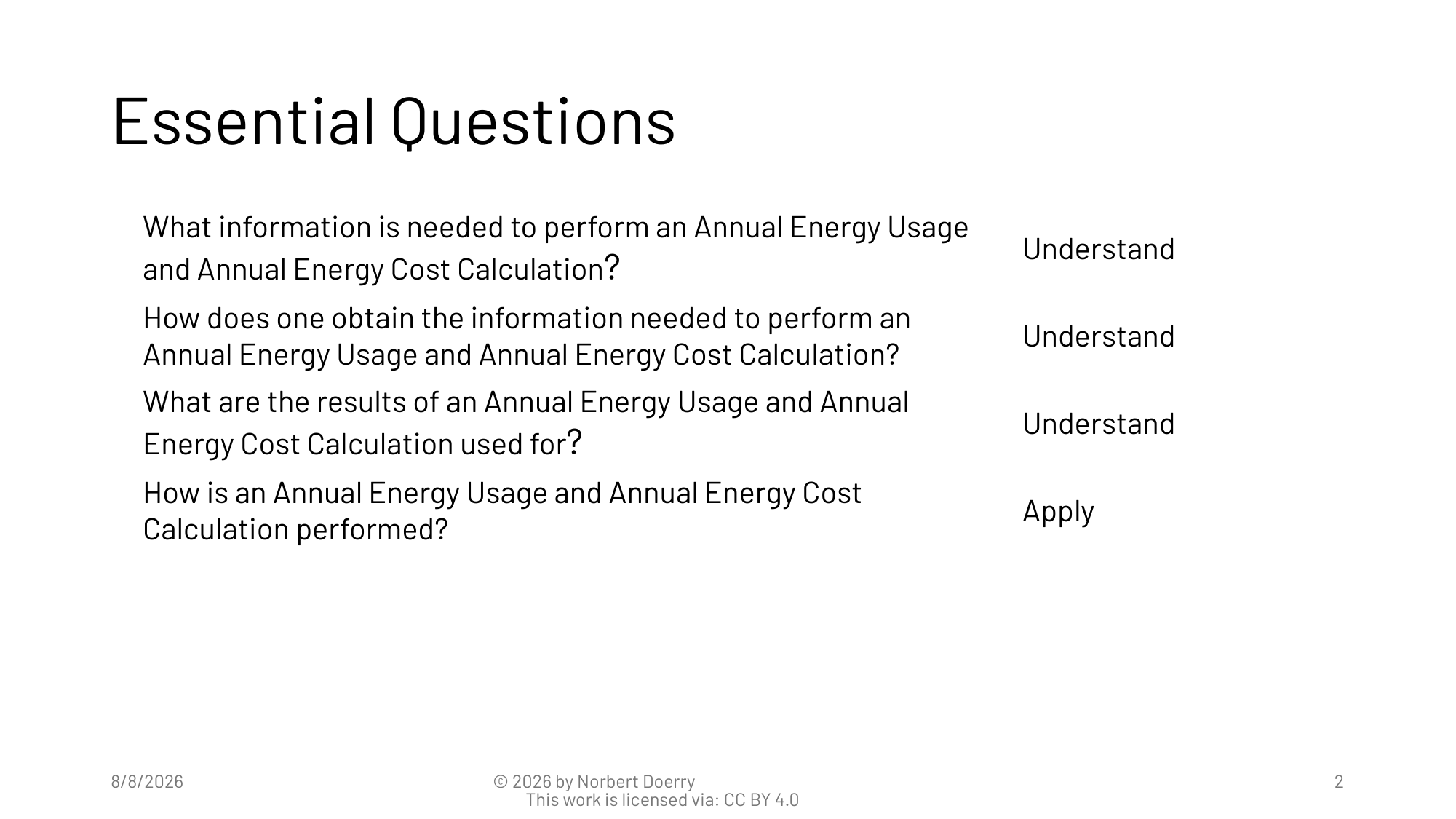

# Essential Questions
| What information is needed to perform an Annual Energy Usage and Annual Energy Cost Calculation? | Understand |
| --- | --- |
| How does one obtain the information needed to perform an Annual Energy Usage and Annual Energy Cost Calculation? | Understand |
| What are the results of an Annual Energy Usage and Annual Energy Cost Calculation used for? | Understand |
| How is an Annual Energy Usage and Annual Energy Cost Calculation performed? | Apply |
8/8/2026
© 2026 by Norbert Doerry                                                                                  This work is licensed via: CC BY 4.0
2